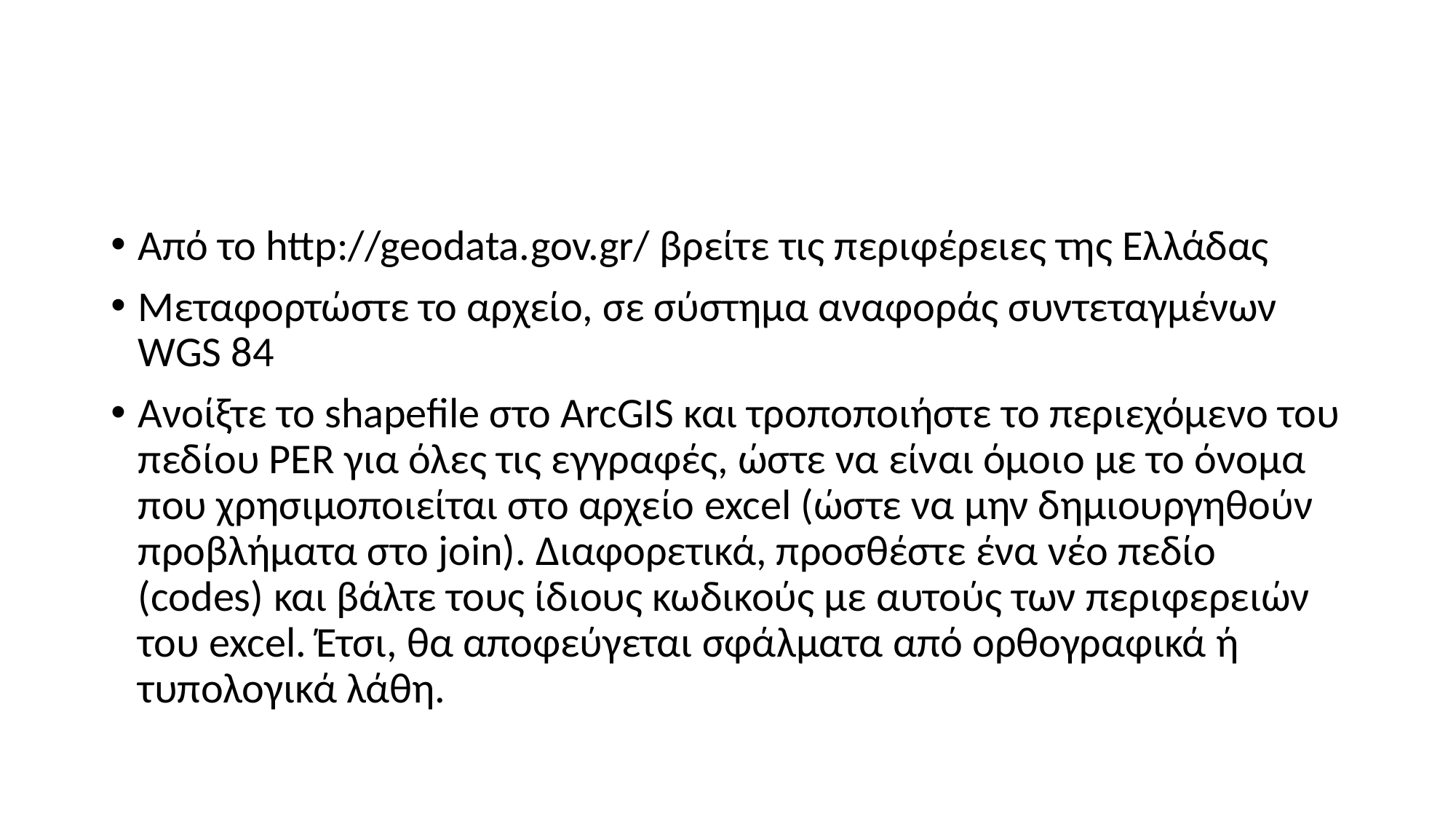

Από το http://geodata.gov.gr/ βρείτε τις περιφέρειες της Ελλάδας
Μεταφορτώστε το αρχείο, σε σύστημα αναφοράς συντεταγμένων WGS 84
Ανοίξτε το shapefile στο ArcGIS και τροποποιήστε το περιεχόμενο του πεδίου PER για όλες τις εγγραφές, ώστε να είναι όμοιο με το όνομα που χρησιμοποιείται στο αρχείο excel (ώστε να μην δημιουργηθούν προβλήματα στο join). Διαφορετικά, προσθέστε ένα νέο πεδίο (codes) και βάλτε τους ίδιους κωδικούς με αυτούς των περιφερειών του excel. Έτσι, θα αποφεύγεται σφάλματα από ορθογραφικά ή τυπολογικά λάθη.